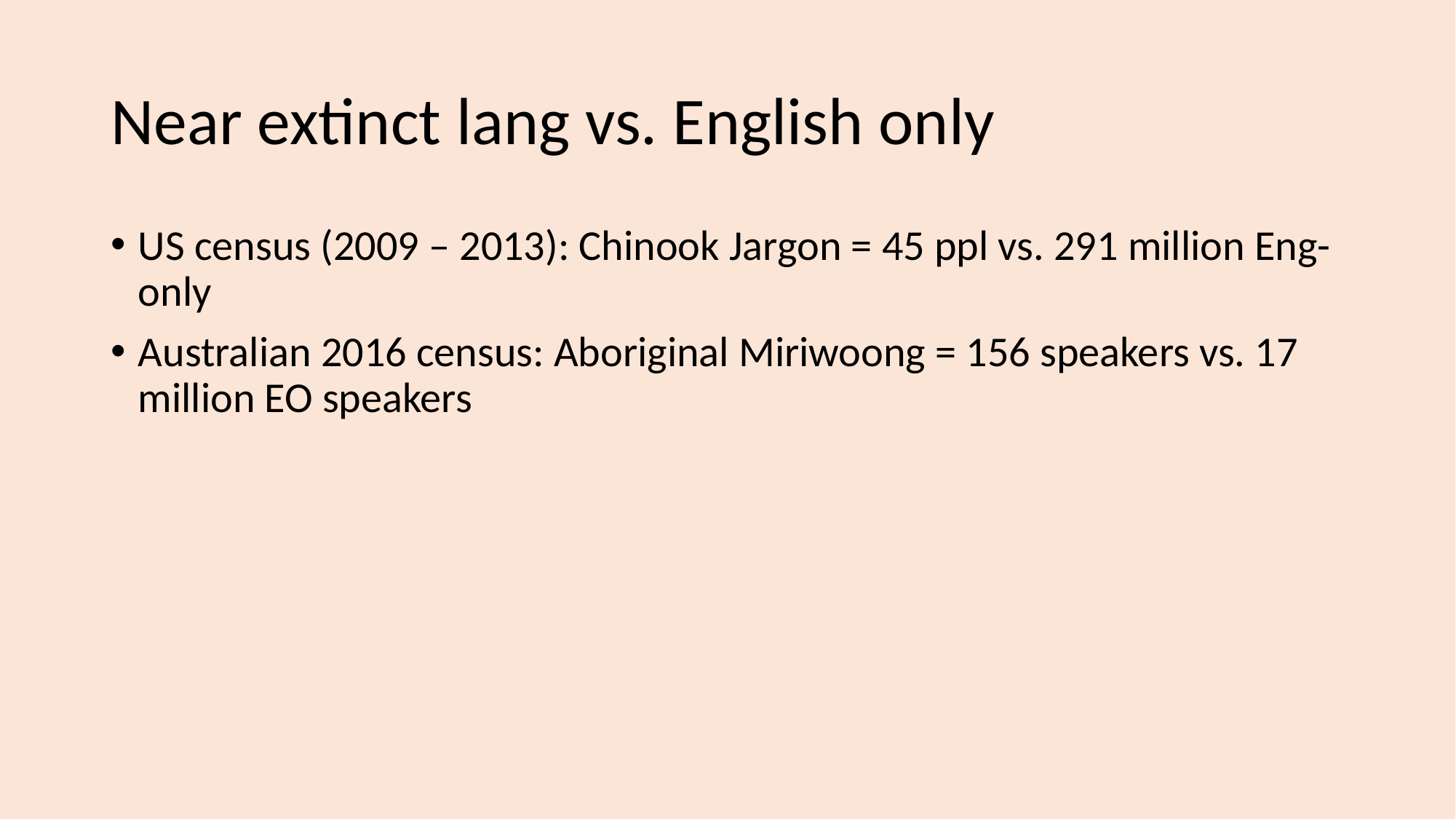

# Near extinct lang vs. English only
US census (2009 – 2013): Chinook Jargon = 45 ppl vs. 291 million Eng-only
Australian 2016 census: Aboriginal Miriwoong = 156 speakers vs. 17 million EO speakers